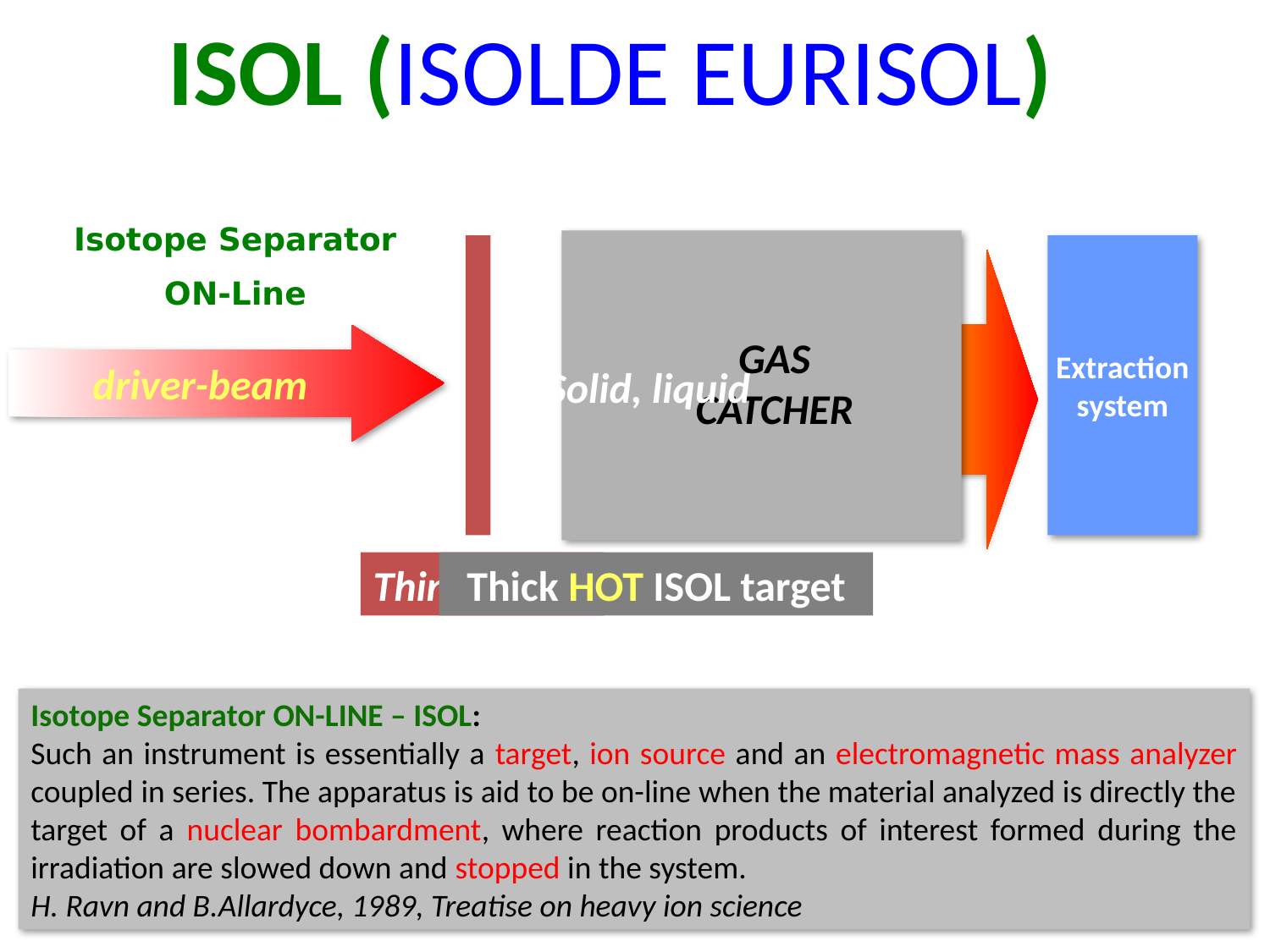

ISOL (ISOLDE EURISOL)
IN-FLIGHT (FAIR)
Isotope Separator
ON-Line

In-Flight:

Extraction
system

driver-beam
GAS CATCHER
Solid, liquid
Thin target
Thick HOT ISOL target
Isotope Separator ON-LINE – ISOL:
Such an instrument is essentially a target, ion source and an electromagnetic mass analyzer coupled in series. The apparatus is aid to be on-line when the material analyzed is directly the target of a nuclear bombardment, where reaction products of interest formed during the irradiation are slowed down and stopped in the system.
H. Ravn and B.Allardyce, 1989, Treatise on heavy ion science